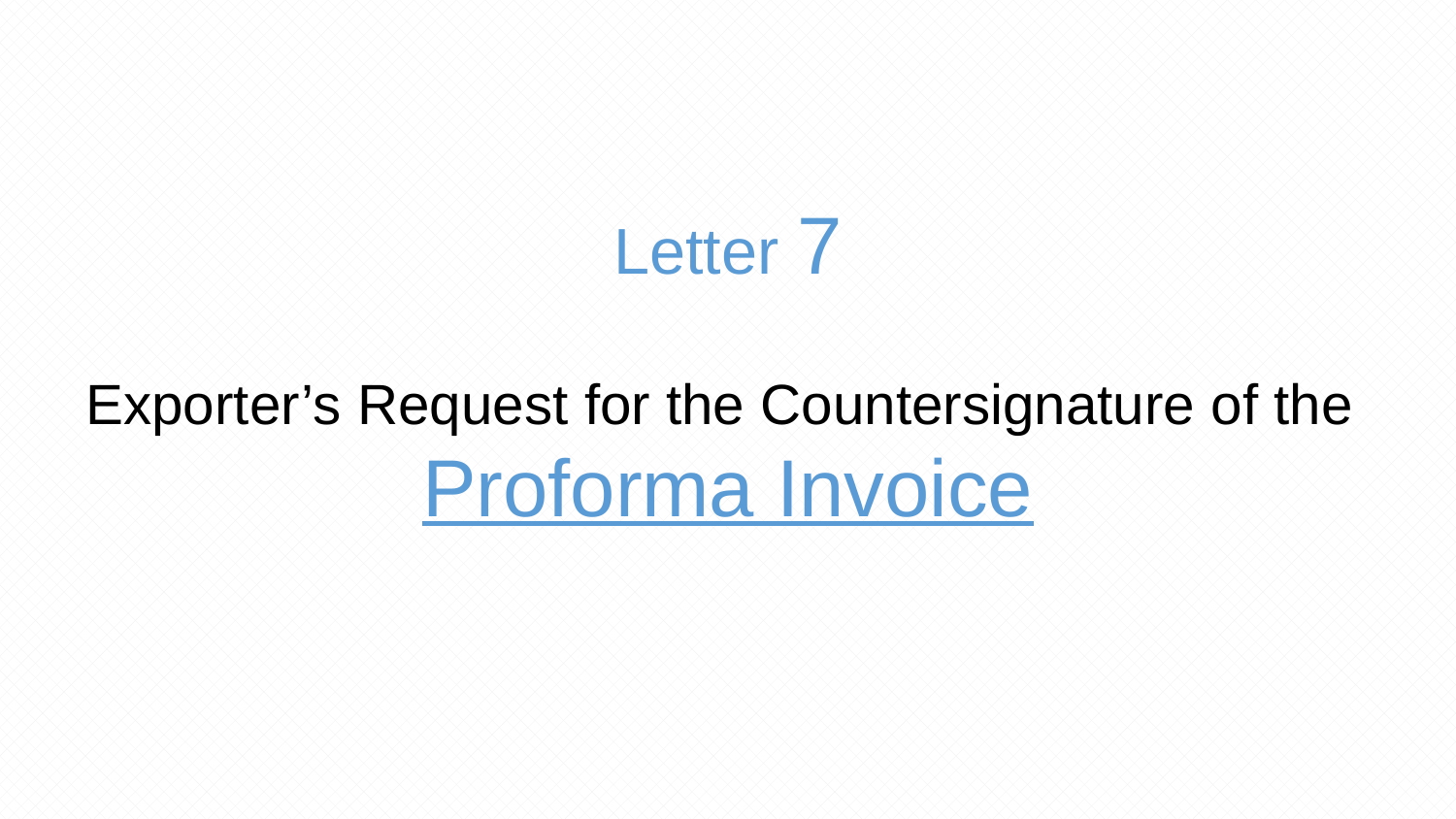

Letter 7

Exporter’s Request for the Countersignature of the
Proforma Invoice